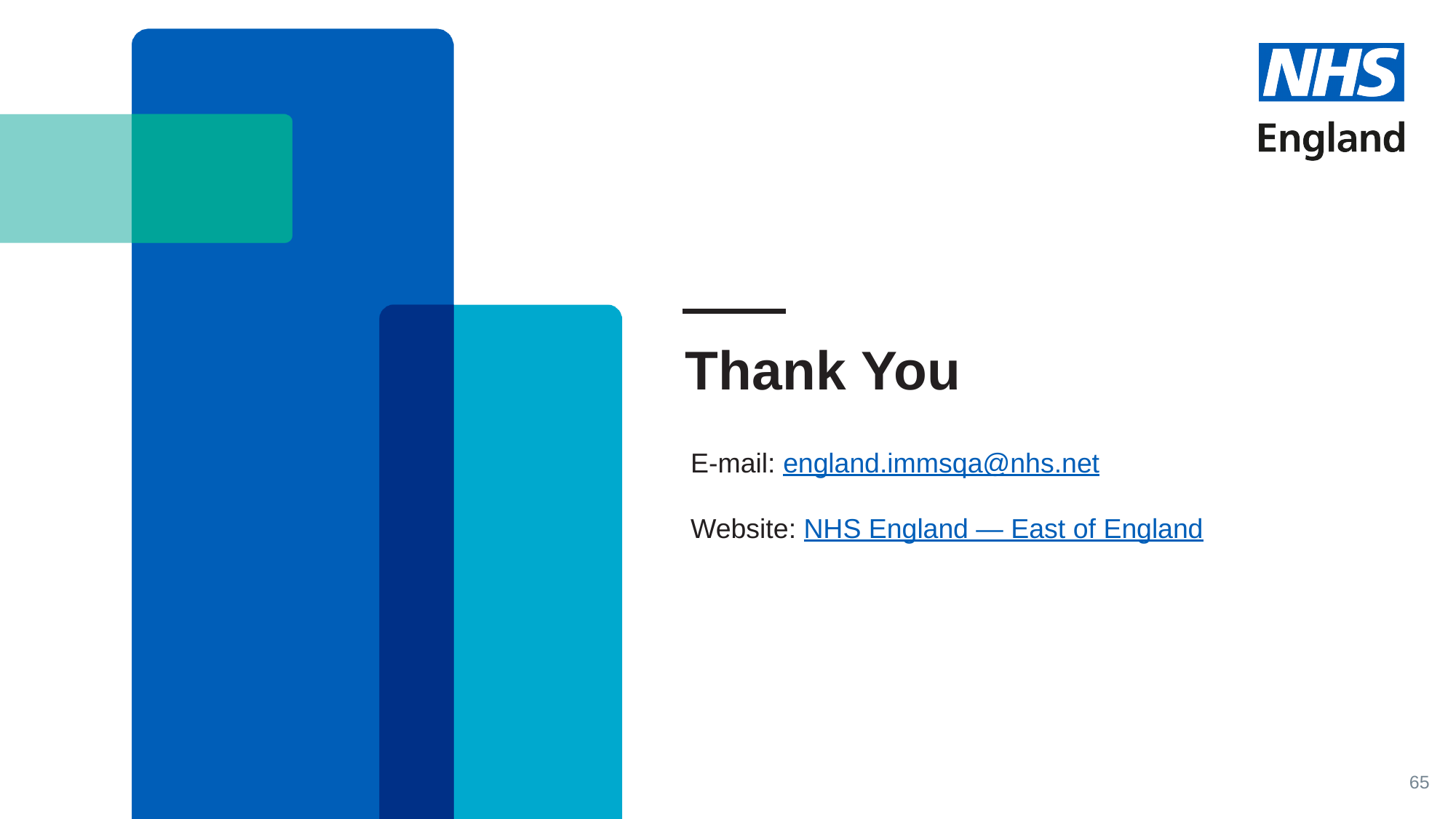

End slide

E-mail: england.immsqa@nhs.net

Website: NHS England — East of England